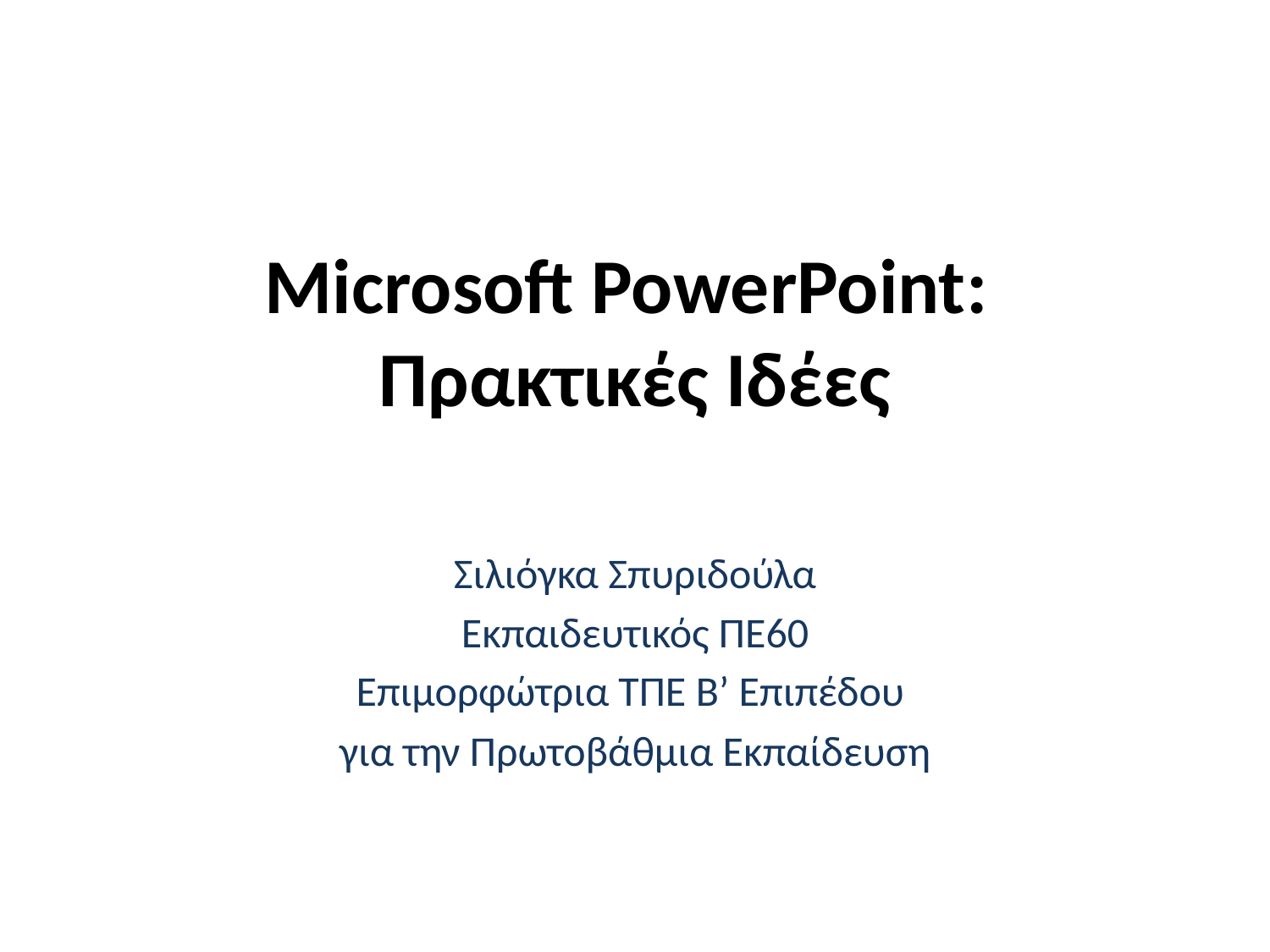

# Microsoft PowerPoint: Πρακτικές Ιδέες
Σιλιόγκα Σπυριδούλα
Εκπαιδευτικός ΠΕ60
Επιμορφώτρια ΤΠΕ Β’ Επιπέδου
για την Πρωτοβάθμια Εκπαίδευση